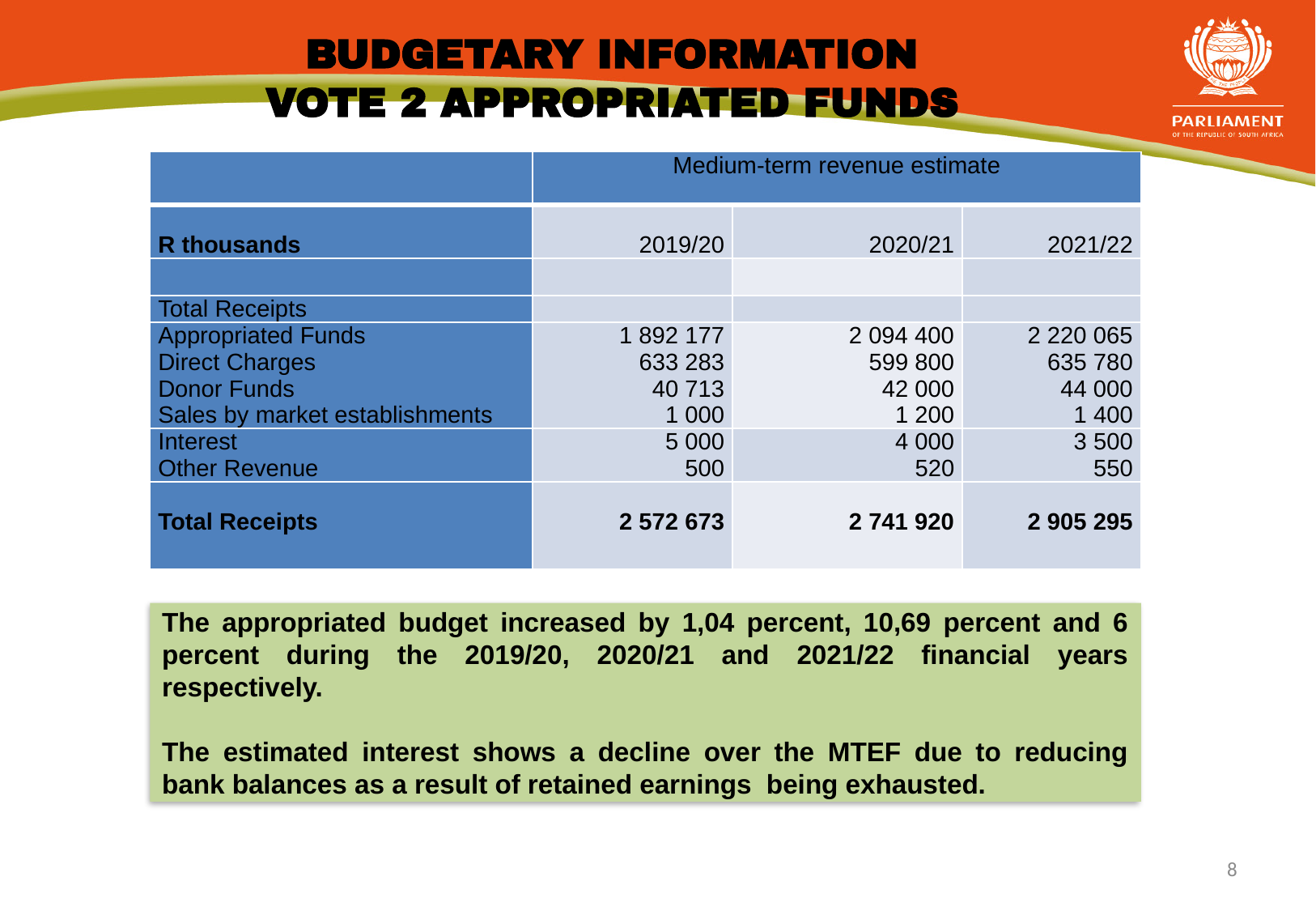

# BUDGETARY INFORMATION VOTE 2 APPROPRIATED FUNDS
|  | Medium-term revenue estimate |  |  |
| --- | --- | --- | --- |
| R thousands | 2019/20 | 2020/21 | 2021/22 |
|  |  |  |  |
| Total Receipts |  |  |  |
| Appropriated Funds Direct Charges Donor Funds Sales by market establishments | 1 892 177 633 283 40 713 1 000 | 2 094 400 599 800 42 000 1 200 | 2 220 065 635 780 44 000 1 400 |
| Interest Other Revenue | 5 000 500 | 4 000 520 | 3 500 550 |
| Total Receipts | 2 572 673 | 2 741 920 | 2 905 295 |
The appropriated budget increased by 1,04 percent, 10,69 percent and 6 percent during the 2019/20, 2020/21 and 2021/22 financial years respectively.

The estimated interest shows a decline over the MTEF due to reducing bank balances as a result of retained earnings  being exhausted.
8